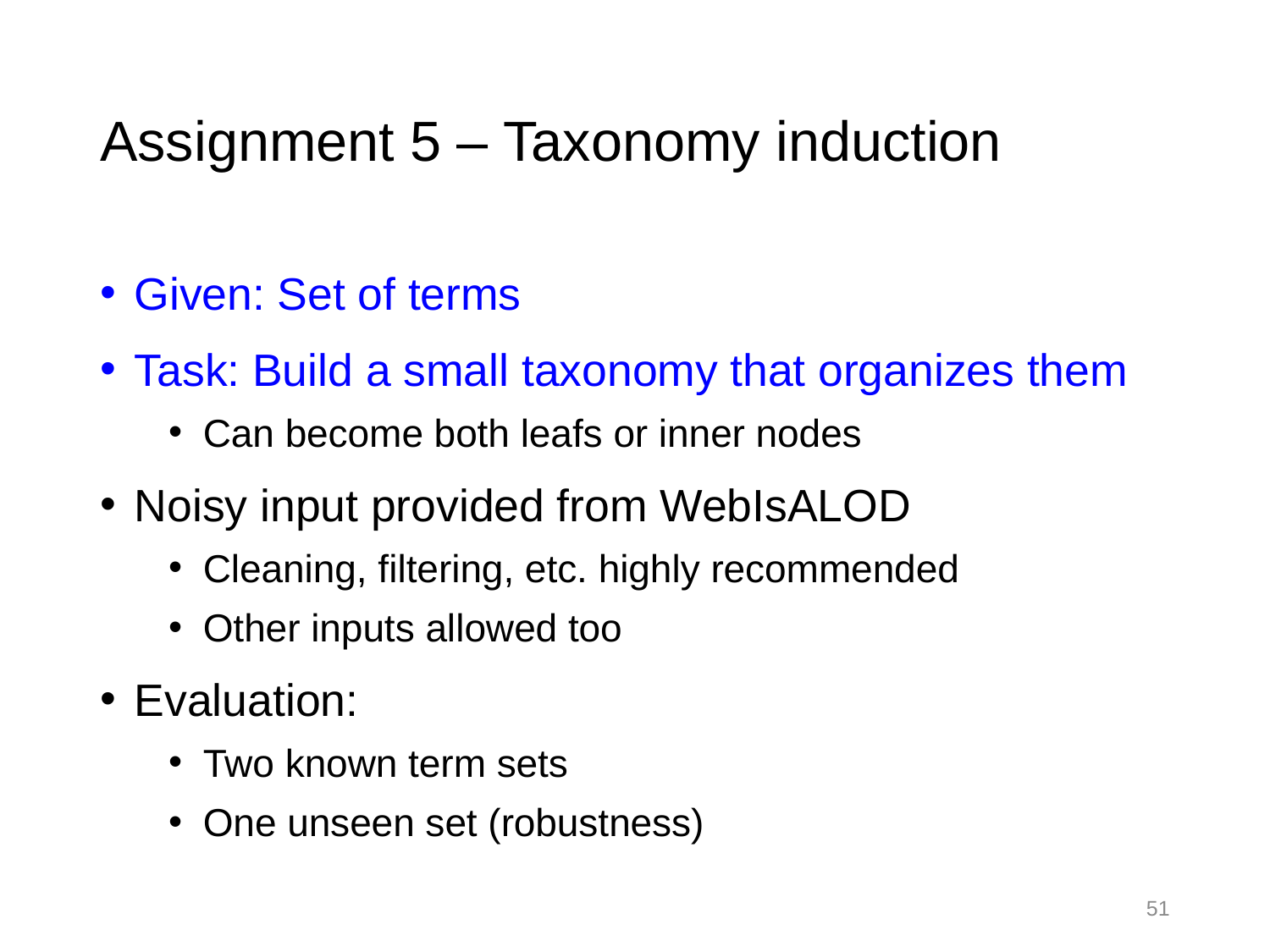

# Assignment 5 – Taxonomy induction
Given: Set of terms
Task: Build a small taxonomy that organizes them
Can become both leafs or inner nodes
Noisy input provided from WebIsALOD
Cleaning, filtering, etc. highly recommended
Other inputs allowed too
Evaluation:
Two known term sets
One unseen set (robustness)

51